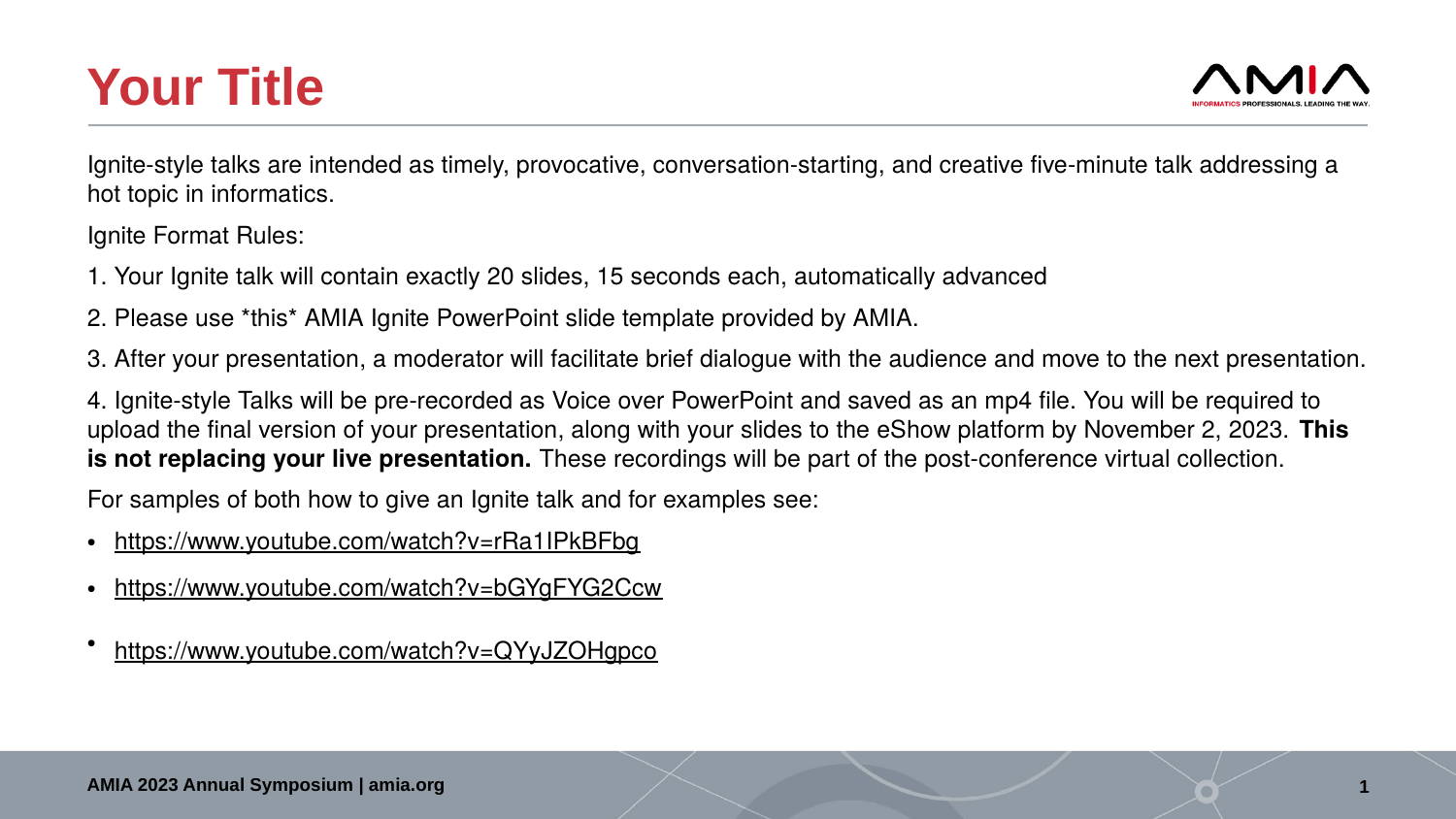

# Your Title
Ignite-style talks are intended as timely, provocative, conversation-starting, and creative five-minute talk addressing a hot topic in informatics.
Ignite Format Rules:
1. Your Ignite talk will contain exactly 20 slides, 15 seconds each, automatically advanced
2. Please use *this* AMIA Ignite PowerPoint slide template provided by AMIA.
3. After your presentation, a moderator will facilitate brief dialogue with the audience and move to the next presentation.
4. Ignite-style Talks will be pre-recorded as Voice over PowerPoint and saved as an mp4 file. You will be required to upload the final version of your presentation, along with your slides to the eShow platform by November 2, 2023. This is not replacing your live presentation. These recordings will be part of the post-conference virtual collection.
For samples of both how to give an Ignite talk and for examples see:
https://www.youtube.com/watch?v=rRa1IPkBFbg
https://www.youtube.com/watch?v=bGYgFYG2Ccw
https://www.youtube.com/watch?v=QYyJZOHgpco

AMIA 2023 Annual Symposium | amia.org
1